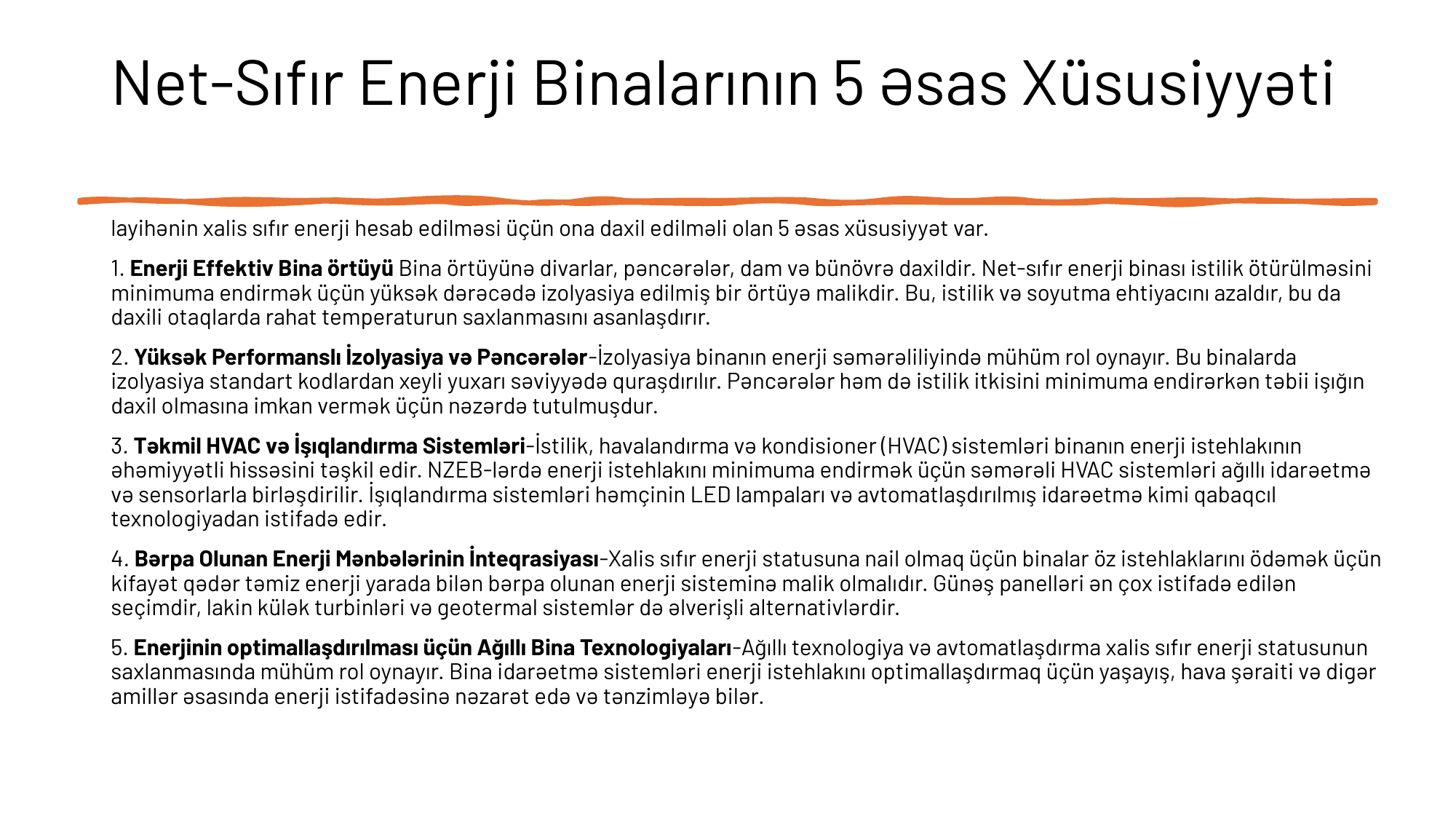

# Net-Sıfır Enerji Binalarının 5 Əsas Xüsusiyyəti

layihənin xalis sıfır enerji hesab edilməsi üçün ona daxil edilməli olan 5 əsas xüsusiyyət var.
1. Enerji Effektiv Bina örtüyü Bina örtüyünə divarlar, pəncərələr, dam və bünövrə daxildir. Net-sıfır enerji binası istilik ötürülməsini minimuma endirmək üçün yüksək dərəcədə izolyasiya edilmiş bir örtüyə malikdir. Bu, istilik və soyutma ehtiyacını azaldır, bu da daxili otaqlarda rahat temperaturun saxlanmasını asanlaşdırır.
2. Yüksək Performanslı İzolyasiya və Pəncərələr-İzolyasiya binanın enerji səmərəliliyində mühüm rol oynayır. Bu binalarda izolyasiya standart kodlardan xeyli yuxarı səviyyədə quraşdırılır. Pəncərələr həm də istilik itkisini minimuma endirərkən təbii işığın daxil olmasına imkan vermək üçün nəzərdə tutulmuşdur.
3. Təkmil HVAC və İşıqlandırma Sistemləri-İstilik, havalandırma və kondisioner (HVAC) sistemləri binanın enerji istehlakının əhəmiyyətli hissəsini təşkil edir. NZEB-lərdə enerji istehlakını minimuma endirmək üçün səmərəli HVAC sistemləri ağıllı idarəetmə və sensorlarla birləşdirilir. İşıqlandırma sistemləri həmçinin LED lampaları və avtomatlaşdırılmış idarəetmə kimi qabaqcıl texnologiyadan istifadə edir.
4. Bərpa Olunan Enerji Mənbələrinin İnteqrasiyası-Xalis sıfır enerji statusuna nail olmaq üçün binalar öz istehlaklarını ödəmək üçün kifayət qədər təmiz enerji yarada bilən bərpa olunan enerji sisteminə malik olmalıdır. Günəş panelləri ən çox istifadə edilən seçimdir, lakin külək turbinləri və geotermal sistemlər də əlverişli alternativlərdir.
5. Enerjinin optimallaşdırılması üçün Ağıllı Bina Texnologiyaları-Ağıllı texnologiya və avtomatlaşdırma xalis sıfır enerji statusunun saxlanmasında mühüm rol oynayır. Bina idarəetmə sistemləri enerji istehlakını optimallaşdırmaq üçün yaşayış, hava şəraiti və digər amillər əsasında enerji istifadəsinə nəzarət edə və tənzimləyə bilər.